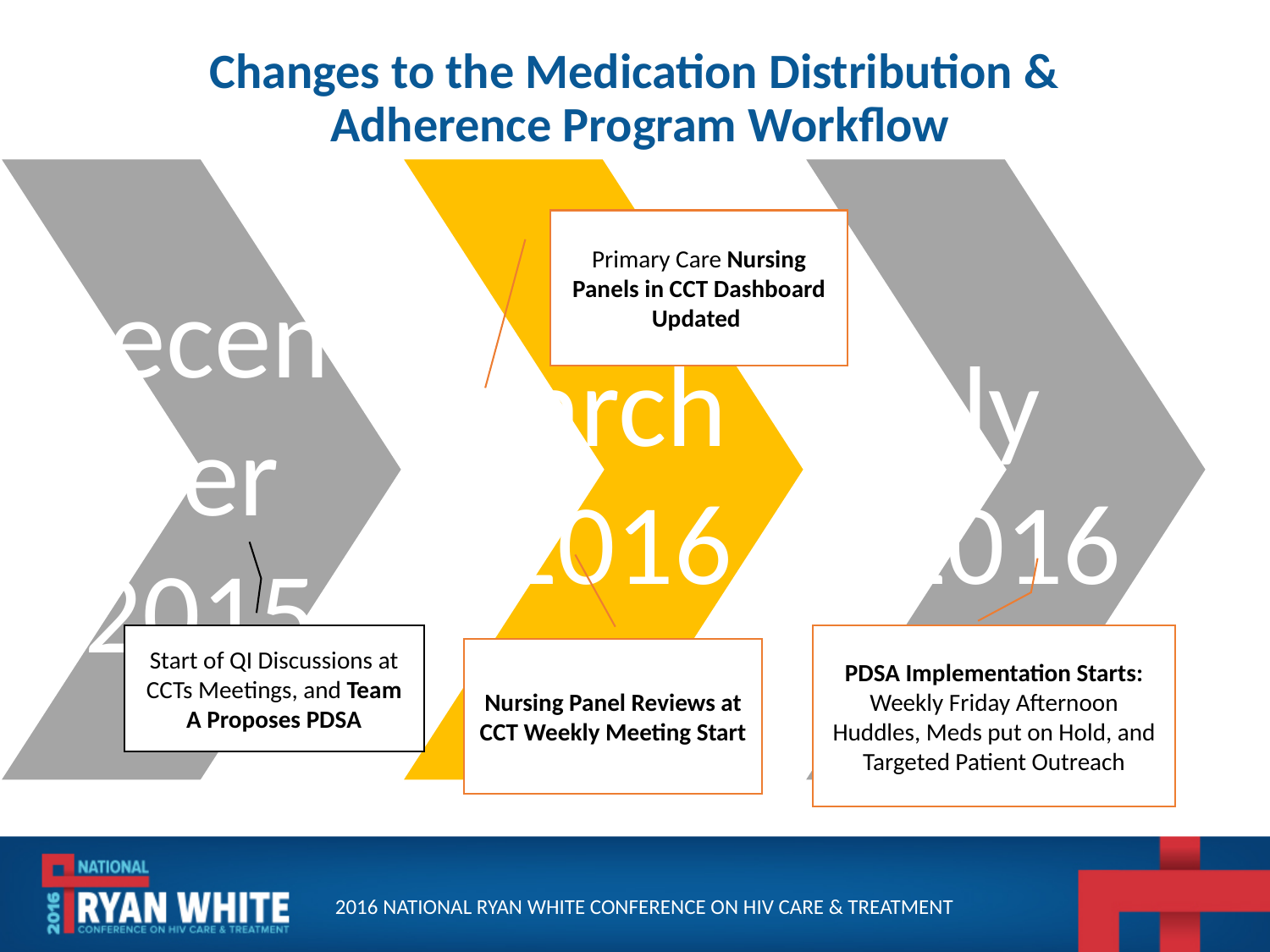

# Changes to the Medication Distribution & Adherence Program Workflow
July     2016
Primary Care Nursing Panels in CCT Dashboard Updated
Start of QI Discussions at CCTs Meetings, and Team A Proposes PDSA
PDSA Implementation Starts: Weekly Friday Afternoon Huddles, Meds put on Hold, and Targeted Patient Outreach
Nursing Panel Reviews at CCT Weekly Meeting Start